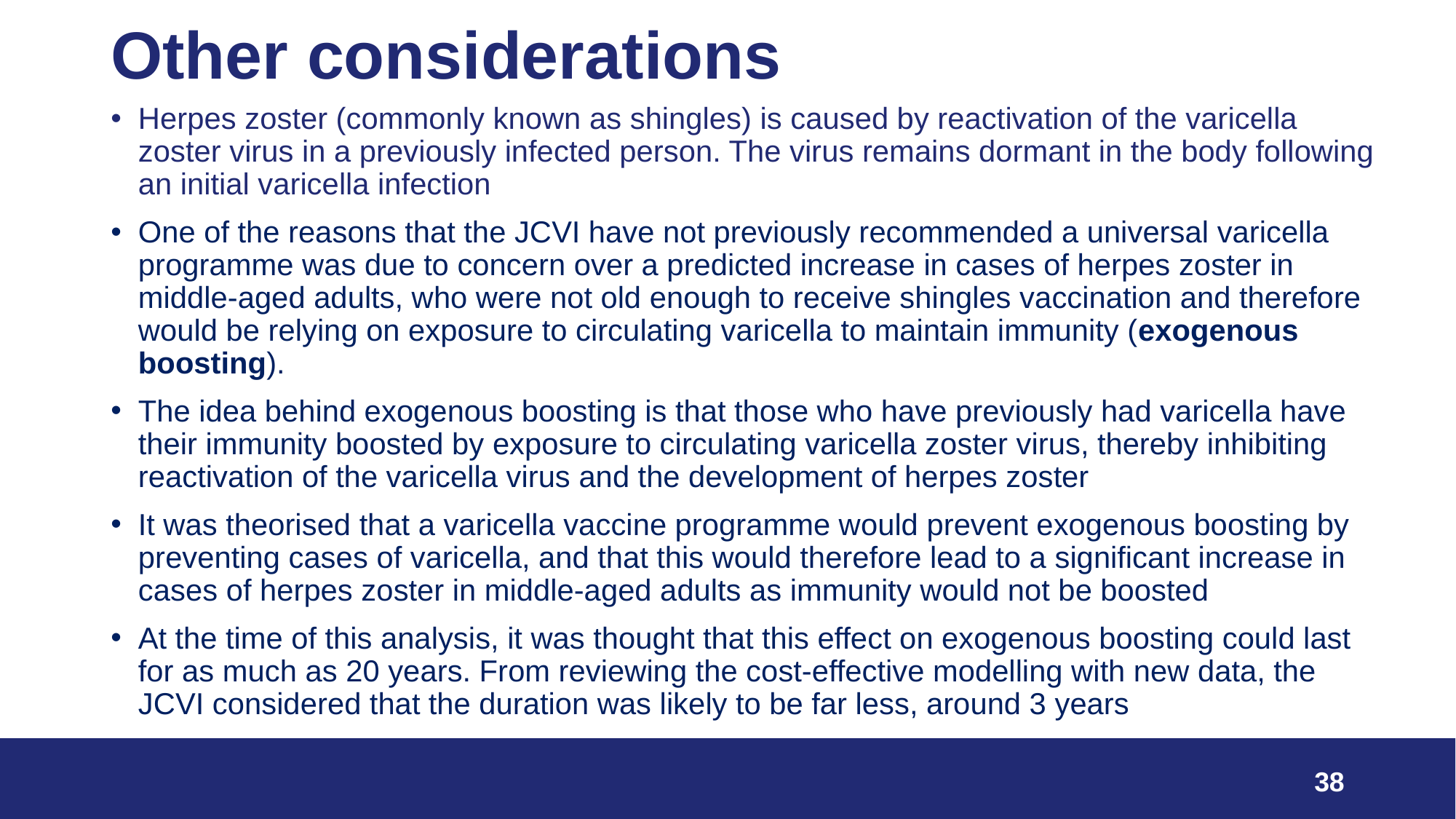

# Other considerations
Herpes zoster (commonly known as shingles) is caused by reactivation of the varicella zoster virus in a previously infected person. The virus remains dormant in the body following an initial varicella infection
One of the reasons that the JCVI have not previously recommended a universal varicella programme was due to concern over a predicted increase in cases of herpes zoster in middle-aged adults, who were not old enough to receive shingles vaccination and therefore would be relying on exposure to circulating varicella to maintain immunity (exogenous boosting).
The idea behind exogenous boosting is that those who have previously had varicella have their immunity boosted by exposure to circulating varicella zoster virus, thereby inhibiting reactivation of the varicella virus and the development of herpes zoster
It was theorised that a varicella vaccine programme would prevent exogenous boosting by preventing cases of varicella, and that this would therefore lead to a significant increase in cases of herpes zoster in middle-aged adults as immunity would not be boosted
At the time of this analysis, it was thought that this effect on exogenous boosting could last for as much as 20 years. From reviewing the cost-effective modelling with new data, the JCVI considered that the duration was likely to be far less, around 3 years
38